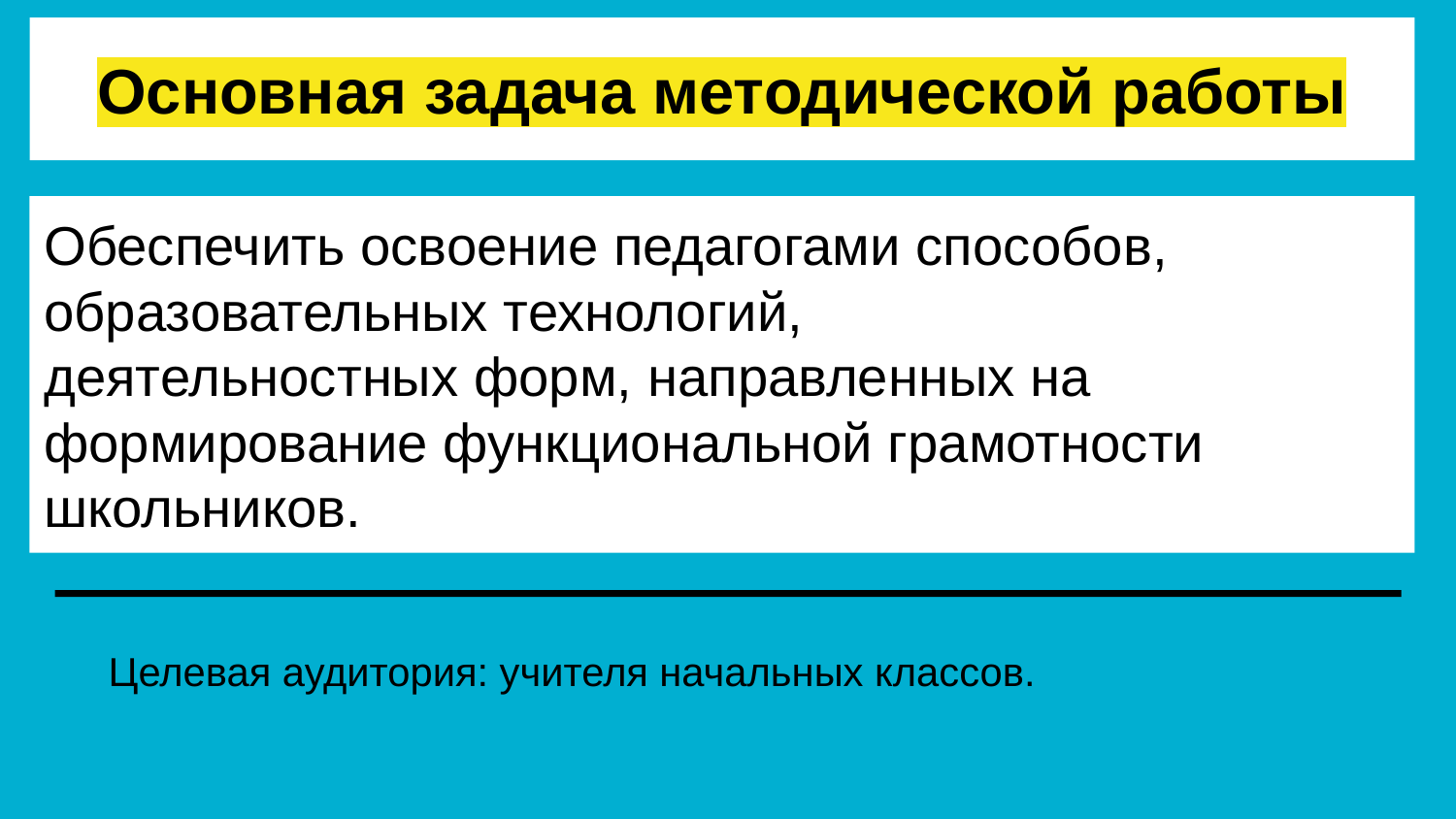

# Основная задача методической работы
Обеспечить освоение педагогами способов, образовательных технологий,
деятельностных форм, направленных на формирование функциональной грамотности
школьников.
Целевая аудитория: учителя начальных классов.